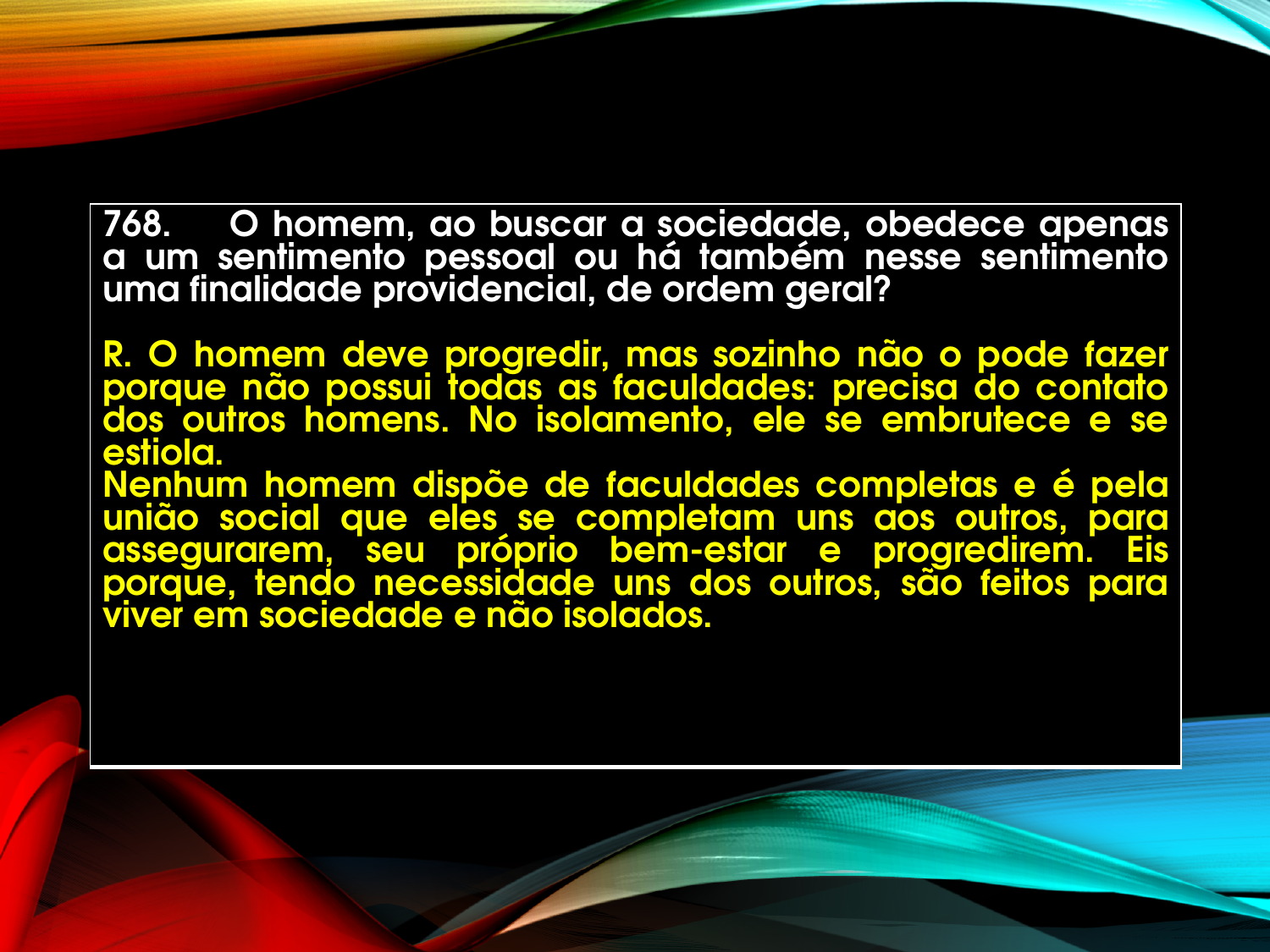

| 768. O homem, ao buscar a sociedade, obedece apenas a um sentimento pessoal ou há também nesse sentimento uma finalidade providencial, de ordem geral? R. O homem deve progredir, mas sozinho não o pode fazer porque não possui todas as faculdades: precisa do contato dos outros homens. No isolamento, ele se embrutece e se estiola. Nenhum homem dispõe de faculdades completas e é pela união social que eles se completam uns aos outros, para assegurarem, seu próprio bem-estar e progredirem. Eis porque, tendo necessidade uns dos outros, são feitos para viver em sociedade e não isolados. |
| --- |